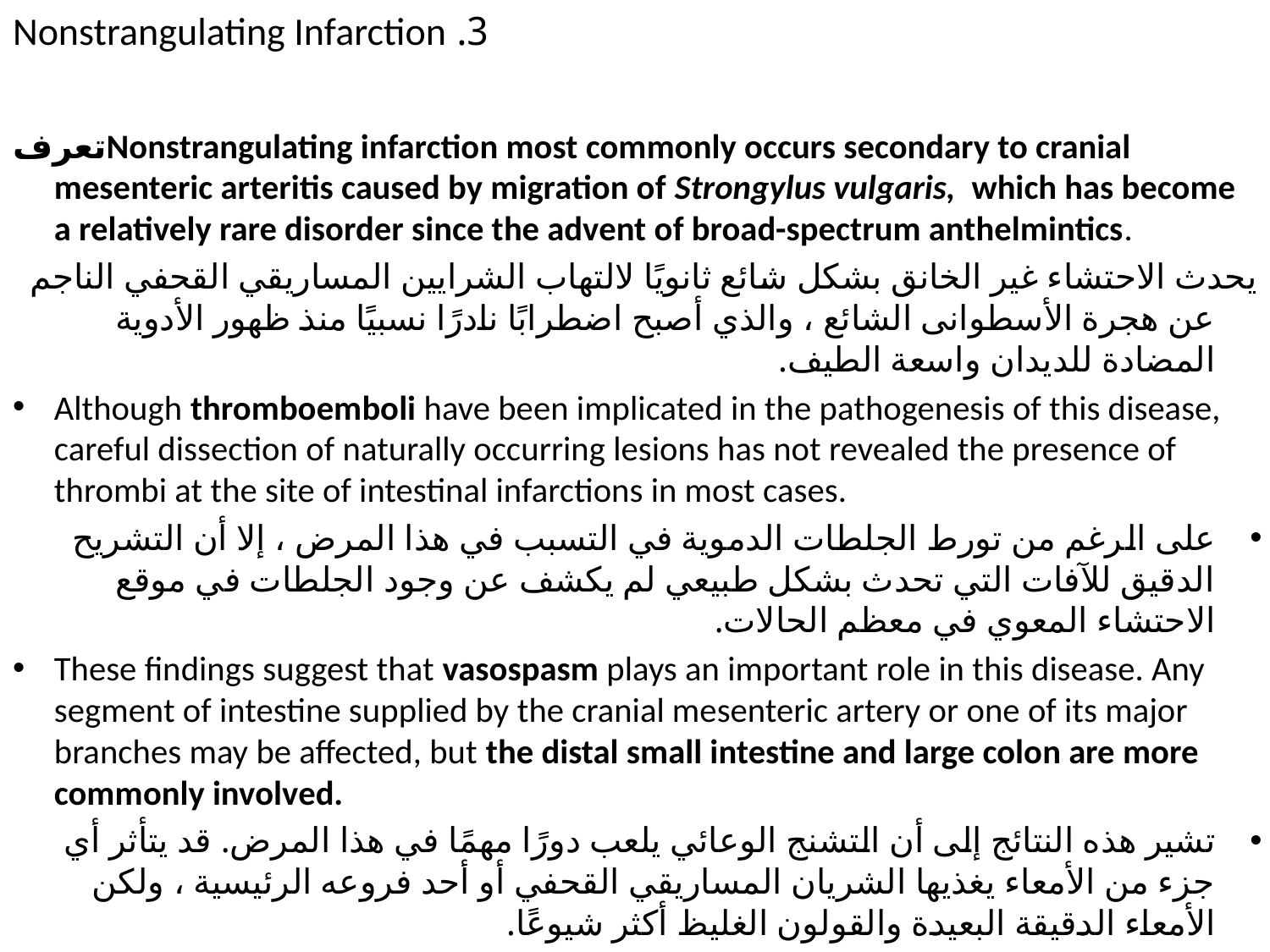

# 3. Nonstrangulating Infarction

تعرفNonstrangulating infarction most commonly occurs secondary to cranial mesenteric arteritis caused by migration of Strongylus vulgaris,  which has become a relatively rare disorder since the advent of broad-spectrum anthelmintics.
يحدث الاحتشاء غير الخانق بشكل شائع ثانويًا لالتهاب الشرايين المساريقي القحفي الناجم عن هجرة الأسطوانى الشائع ، والذي أصبح اضطرابًا نادرًا نسبيًا منذ ظهور الأدوية المضادة للديدان واسعة الطيف.
Although thromboemboli have been implicated in the pathogenesis of this disease, careful dissection of naturally occurring lesions has not revealed the presence of thrombi at the site of intestinal infarctions in most cases.
على الرغم من تورط الجلطات الدموية في التسبب في هذا المرض ، إلا أن التشريح الدقيق للآفات التي تحدث بشكل طبيعي لم يكشف عن وجود الجلطات في موقع الاحتشاء المعوي في معظم الحالات.
These findings suggest that vasospasm plays an important role in this disease. Any segment of intestine supplied by the cranial mesenteric artery or one of its major branches may be affected, but the distal small intestine and large colon are more commonly involved.
تشير هذه النتائج إلى أن التشنج الوعائي يلعب دورًا مهمًا في هذا المرض. قد يتأثر أي جزء من الأمعاء يغذيها الشريان المساريقي القحفي أو أحد فروعه الرئيسية ، ولكن الأمعاء الدقيقة البعيدة والقولون الغليظ أكثر شيوعًا.